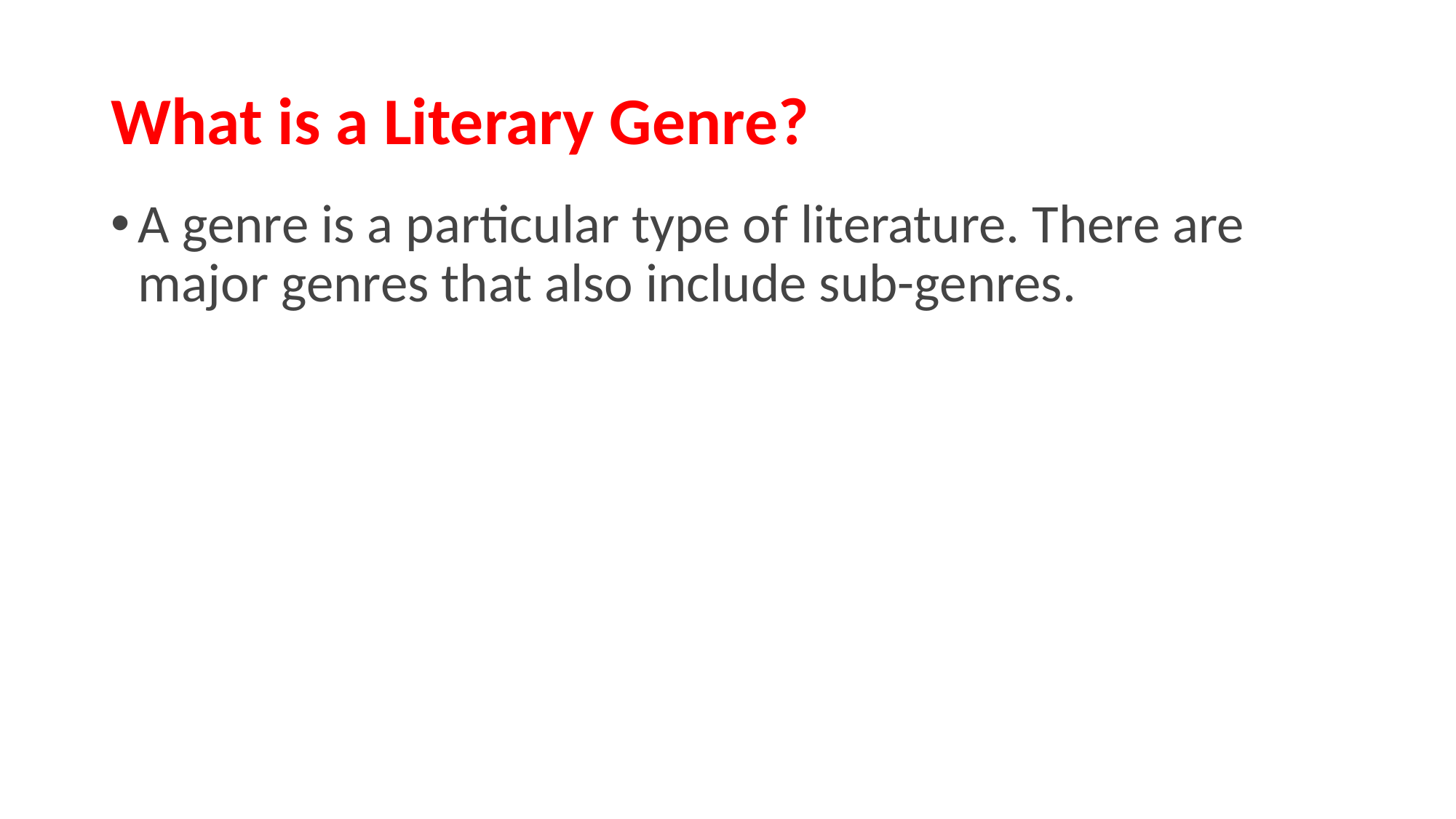

# What is a Literary Genre?
A genre is a particular type of literature. There are major genres that also include sub-genres.